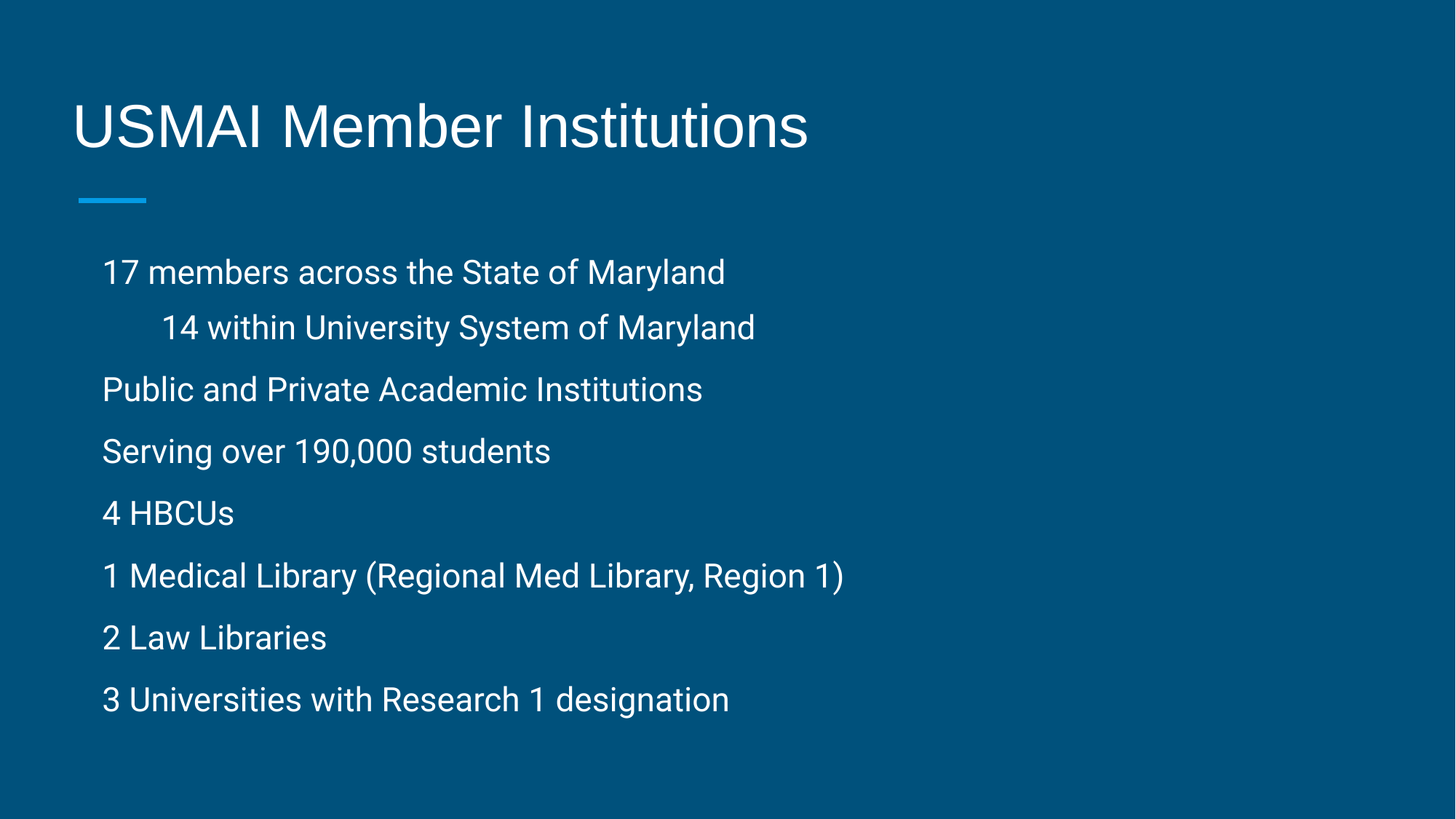

# USMAI Member Institutions
17 members across the State of Maryland
14 within University System of Maryland
Public and Private Academic Institutions
Serving over 190,000 students
4 HBCUs
1 Medical Library (Regional Med Library, Region 1)
2 Law Libraries
3 Universities with Research 1 designation